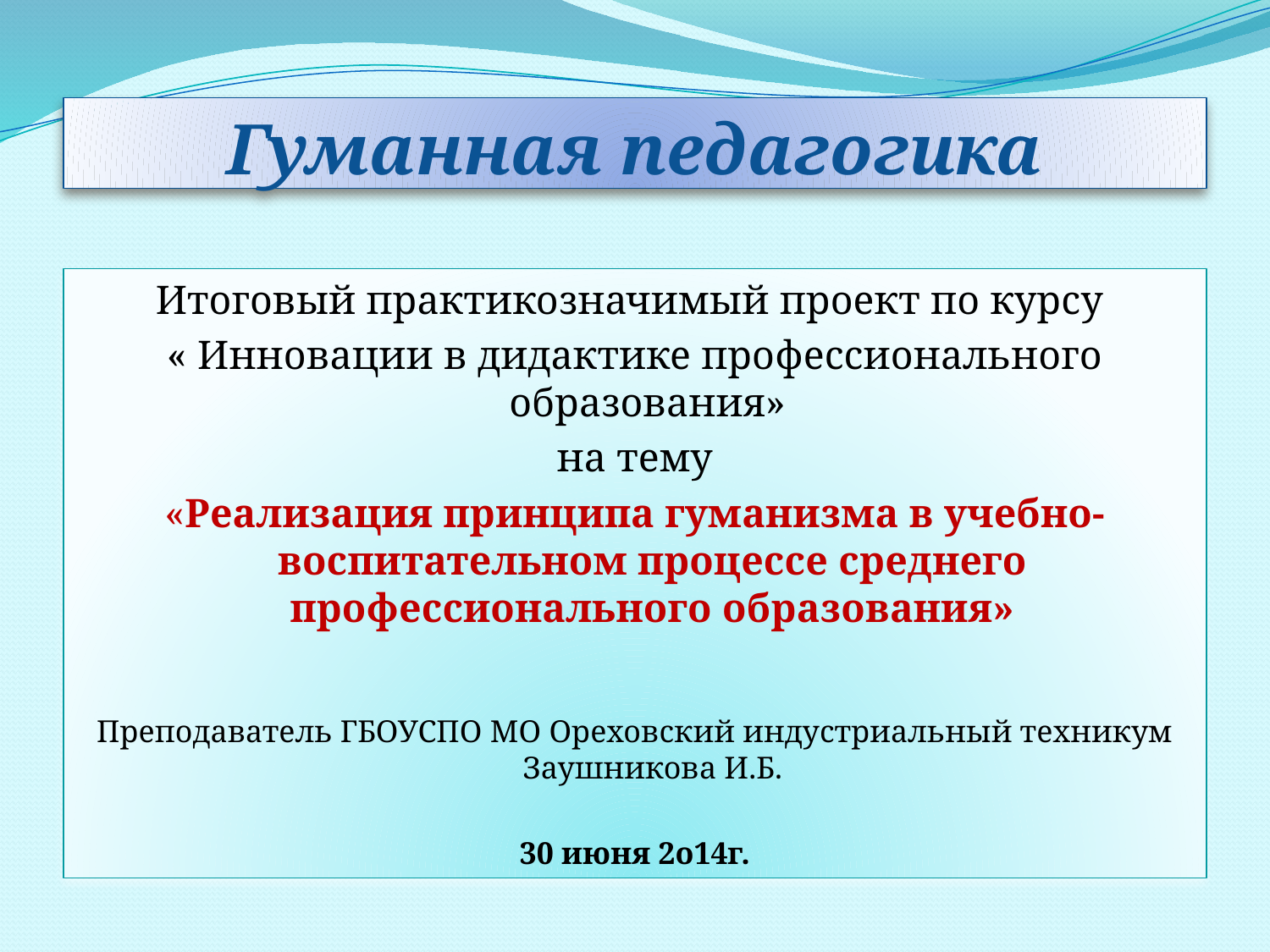

# Гуманная педагогика
Итоговый практикозначимый проект по курсу
« Инновации в дидактике профессионального образования»
на тему
«Реализация принципа гуманизма в учебно- воспитательном процессе среднего профессионального образования»

Преподаватель ГБОУСПО МО Ореховский индустриальный техникум Заушникова И.Б.

30 июня 2о14г.